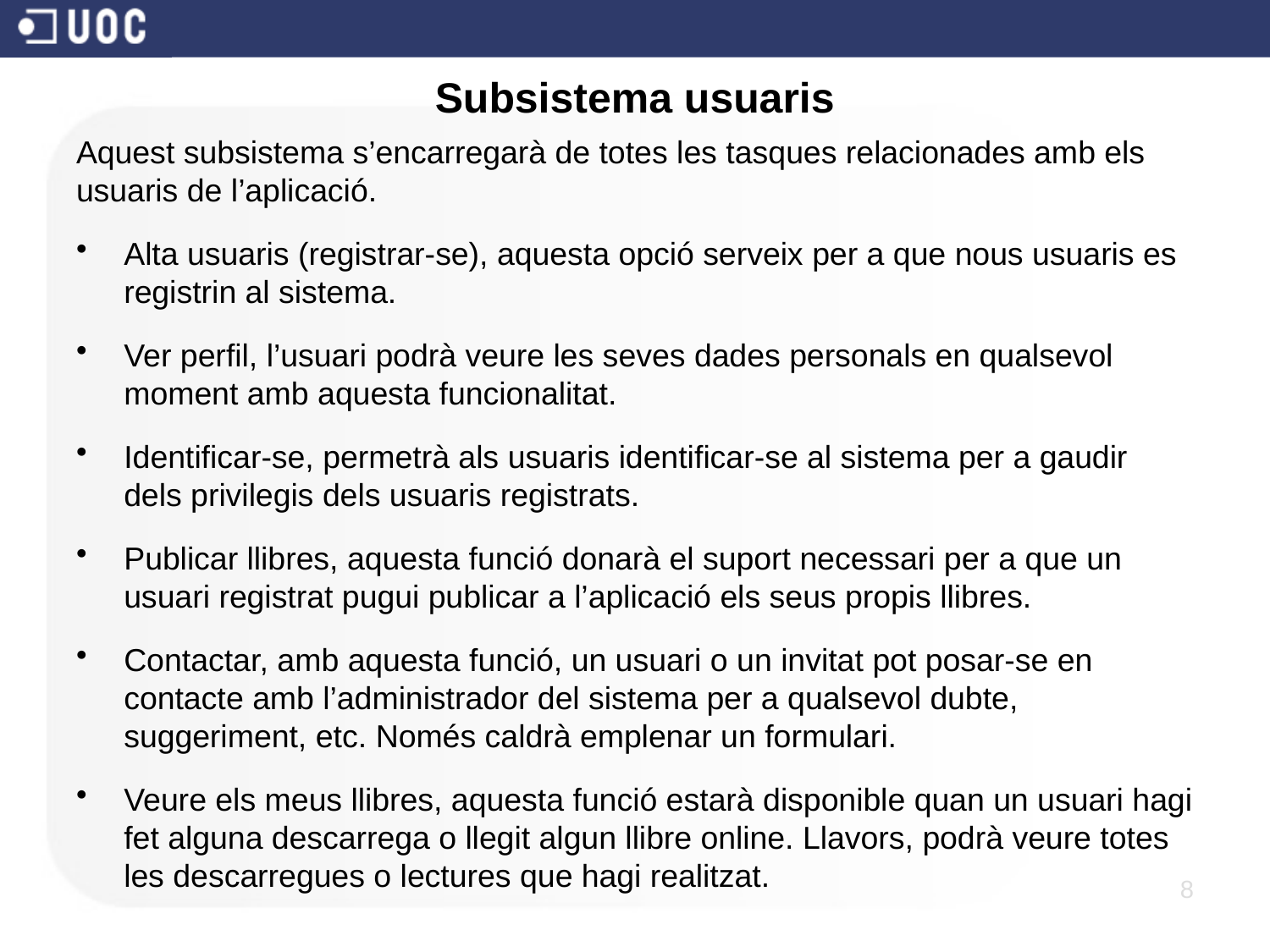

Subsistema usuaris
Aquest subsistema s’encarregarà de totes les tasques relacionades amb els usuaris de l’aplicació.
Alta usuaris (registrar-se), aquesta opció serveix per a que nous usuaris es registrin al sistema.
Ver perfil, l’usuari podrà veure les seves dades personals en qualsevol moment amb aquesta funcionalitat.
Identificar-se, permetrà als usuaris identificar-se al sistema per a gaudir dels privilegis dels usuaris registrats.
Publicar llibres, aquesta funció donarà el suport necessari per a que un usuari registrat pugui publicar a l’aplicació els seus propis llibres.
Contactar, amb aquesta funció, un usuari o un invitat pot posar-se en contacte amb l’administrador del sistema per a qualsevol dubte, suggeriment, etc. Només caldrà emplenar un formulari.
Veure els meus llibres, aquesta funció estarà disponible quan un usuari hagi fet alguna descarrega o llegit algun llibre online. Llavors, podrà veure totes les descarregues o lectures que hagi realitzat.

8